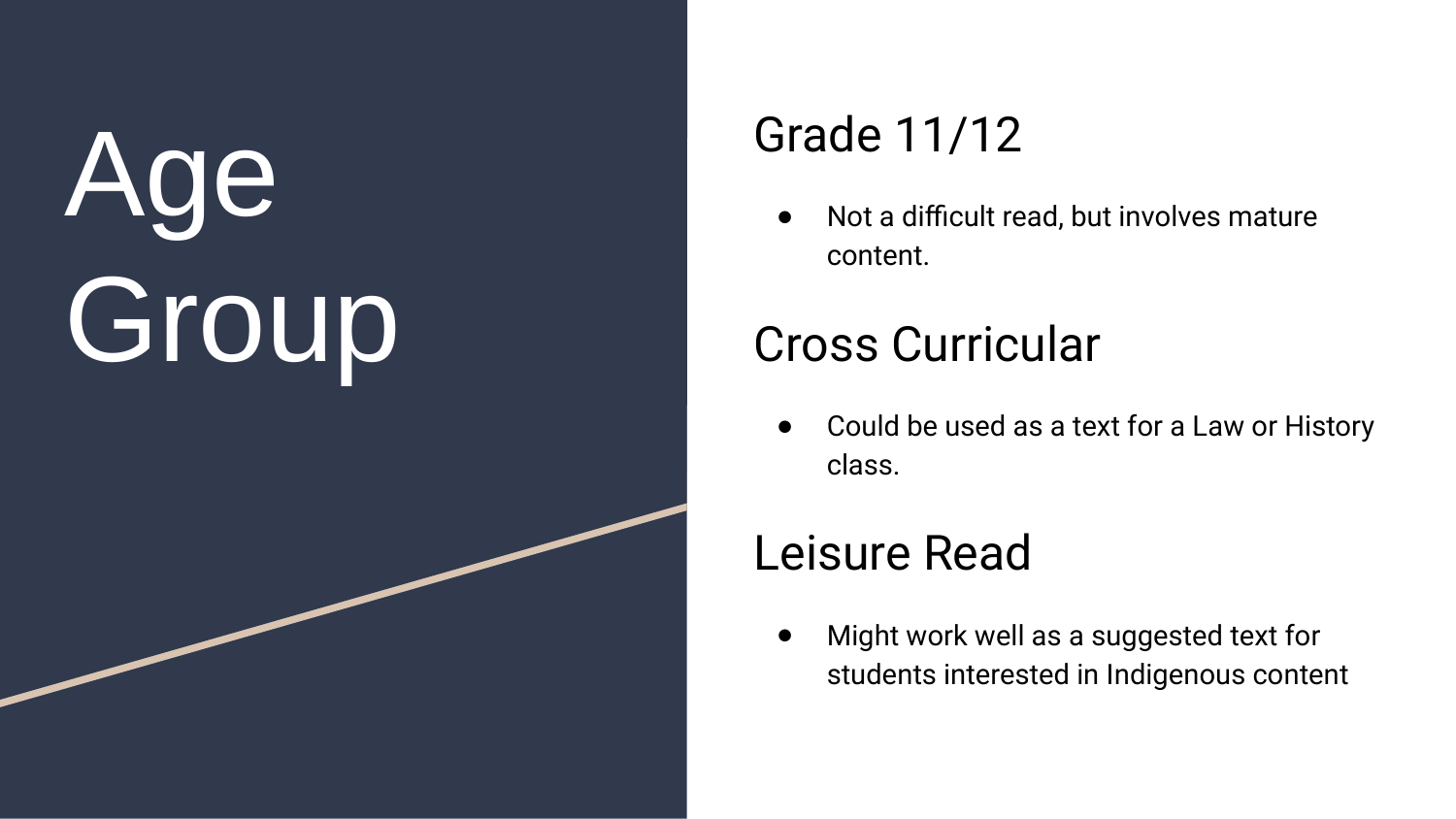

# Age Group
Grade 11/12
Not a difficult read, but involves mature content.
Cross Curricular
Could be used as a text for a Law or History class.
Leisure Read
Might work well as a suggested text for students interested in Indigenous content